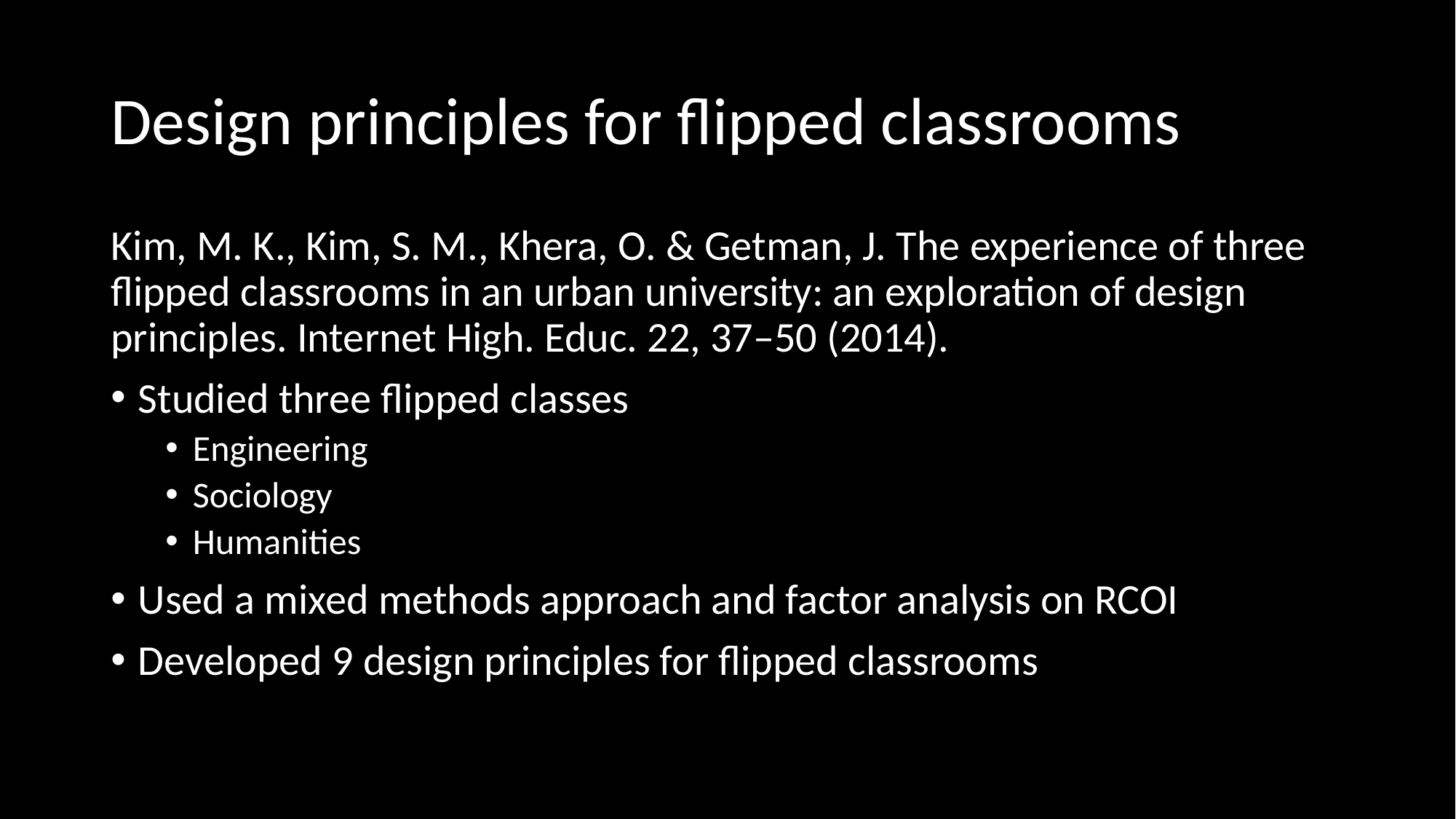

# Design principles for flipped classrooms
Kim, M. K., Kim, S. M., Khera, O. & Getman, J. The experience of three flipped classrooms in an urban university: an exploration of design principles. Internet High. Educ. 22, 37–50 (2014).
Studied three flipped classes
Engineering
Sociology
Humanities
Used a mixed methods approach and factor analysis on RCOI
Developed 9 design principles for flipped classrooms